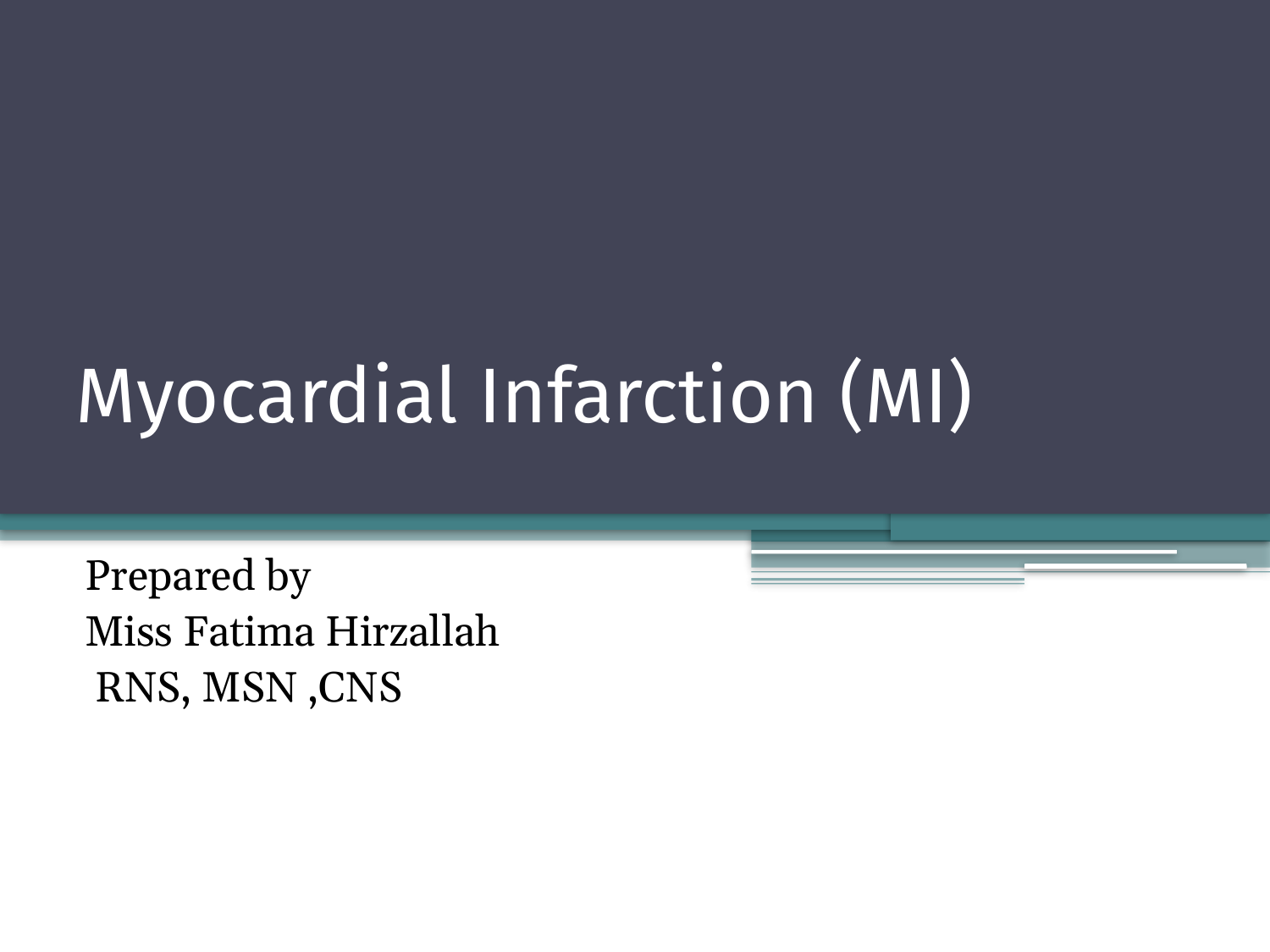

# Myocardial Infarction (MI)
Prepared by
Miss Fatima Hirzallah
 RNS, MSN ,CNS